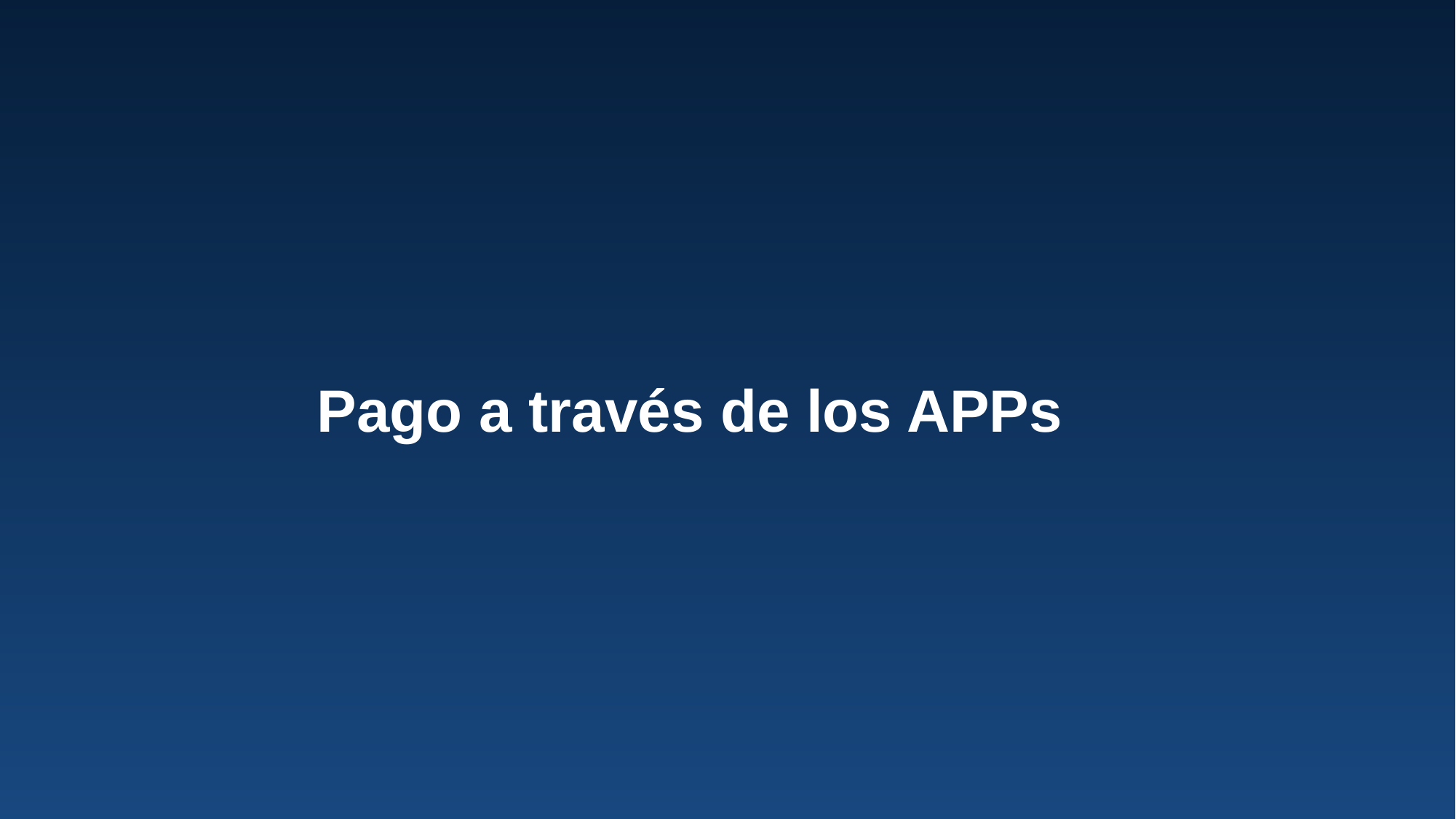

# Pago a través de los APPs